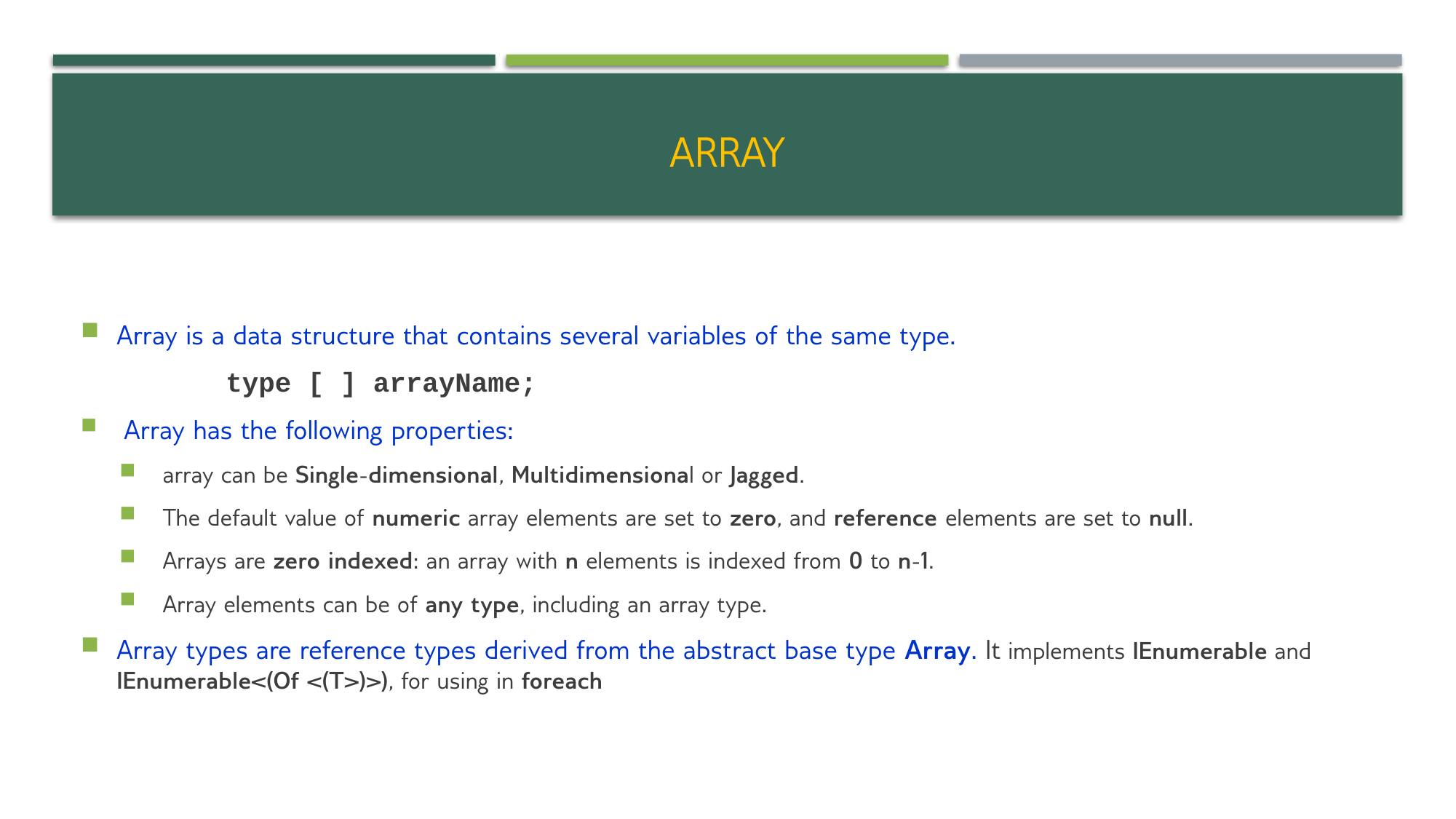

# array
Array is a data structure that contains several variables of the same type.
		type [ ] arrayName;
 Array has the following properties:
 array can be Single-dimensional, Multidimensional or Jagged.
 The default value of numeric array elements are set to zero, and reference elements are set to null.
 Arrays are zero indexed: an array with n elements is indexed from 0 to n-1.
 Array elements can be of any type, including an array type.
Array types are reference types derived from the abstract base type Array. It implements IEnumerable and IEnumerable<(Of <(T>)>), for using in foreach